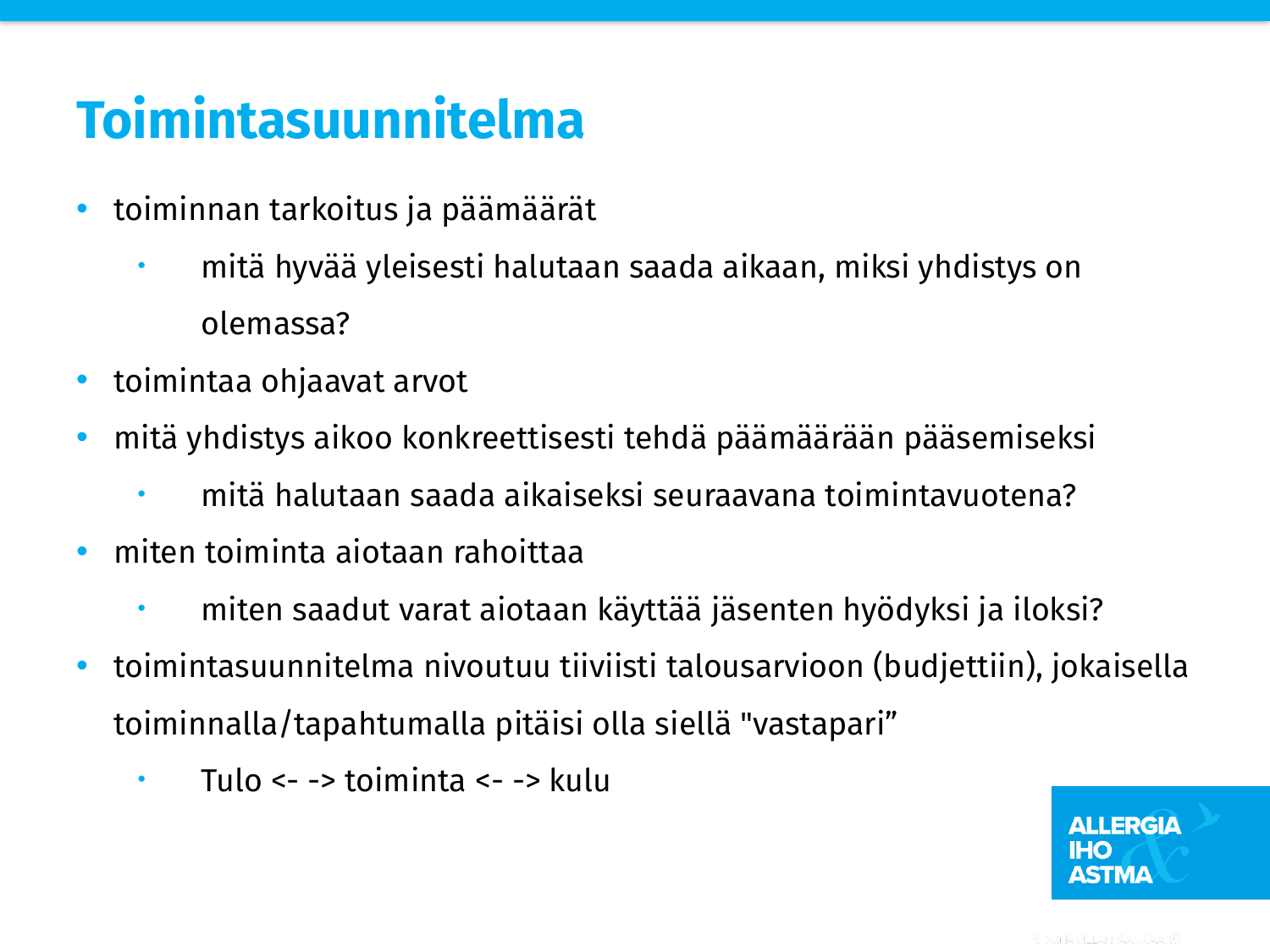

# Toimintasuunnitelma
toiminnan tarkoitus ja päämäärät
mitä hyvää yleisesti halutaan saada aikaan, miksi yhdistys on olemassa?
toimintaa ohjaavat arvot
mitä yhdistys aikoo konkreettisesti tehdä päämäärään pääsemiseksi
mitä halutaan saada aikaiseksi seuraavana toimintavuotena?
miten toiminta aiotaan rahoittaa
miten saadut varat aiotaan käyttää jäsenten hyödyksi ja iloksi?
toimintasuunnitelma nivoutuu tiiviisti talousarvioon (budjettiin), jokaisella toiminnalla/tapahtumalla pitäisi olla siellä "vastapari”
Tulo <- -> toiminta <- -> kulu